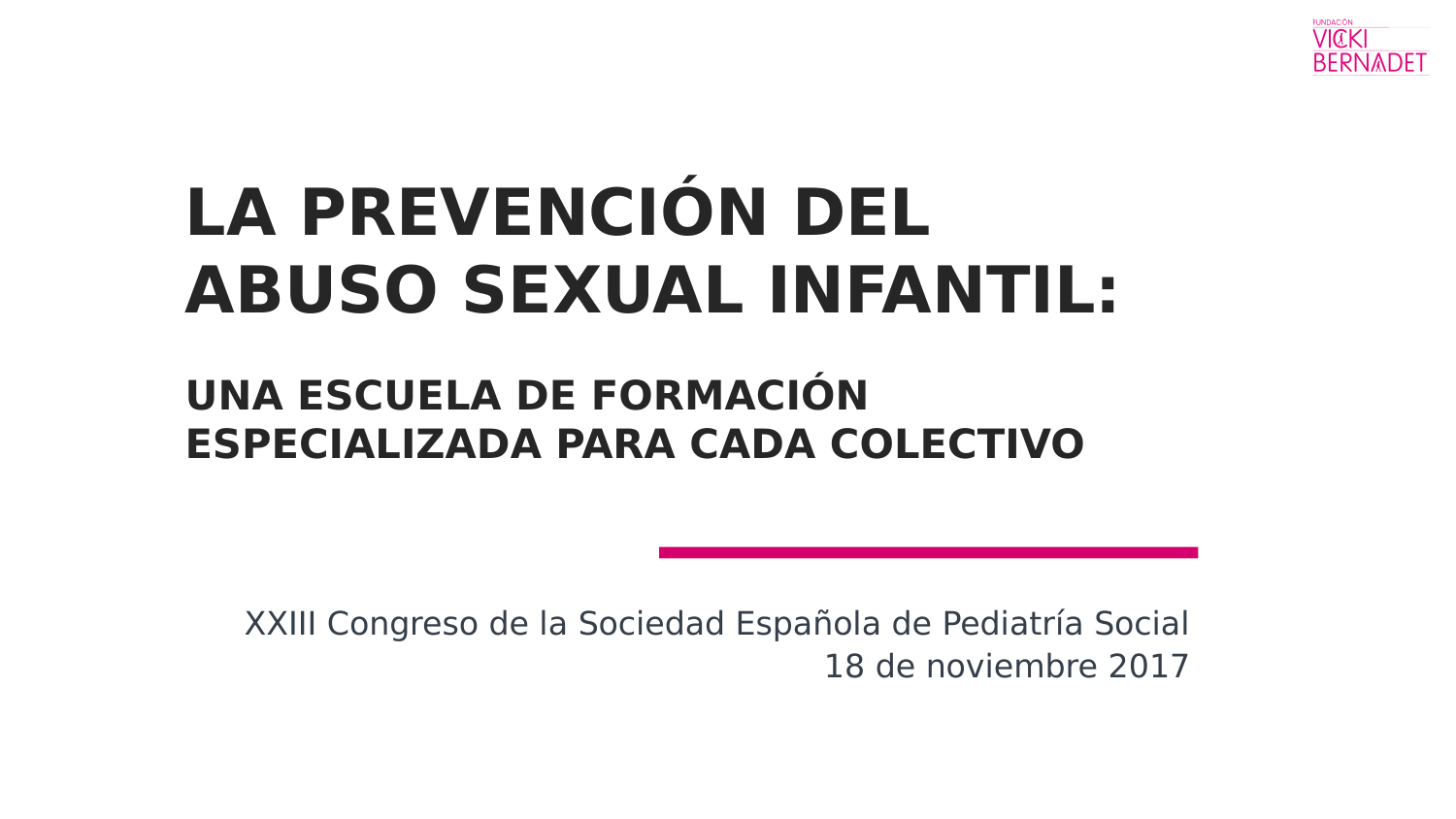

# LA PREVENCIÓN DEL ABUSO SEXUAL INFANTIL:
UNA ESCUELA DE FORMACIÓN ESPECIALIZADA PARA CADA COLECTIVO
XXIII Congreso de la Sociedad Española de Pediatría Social
18 de noviembre 2017